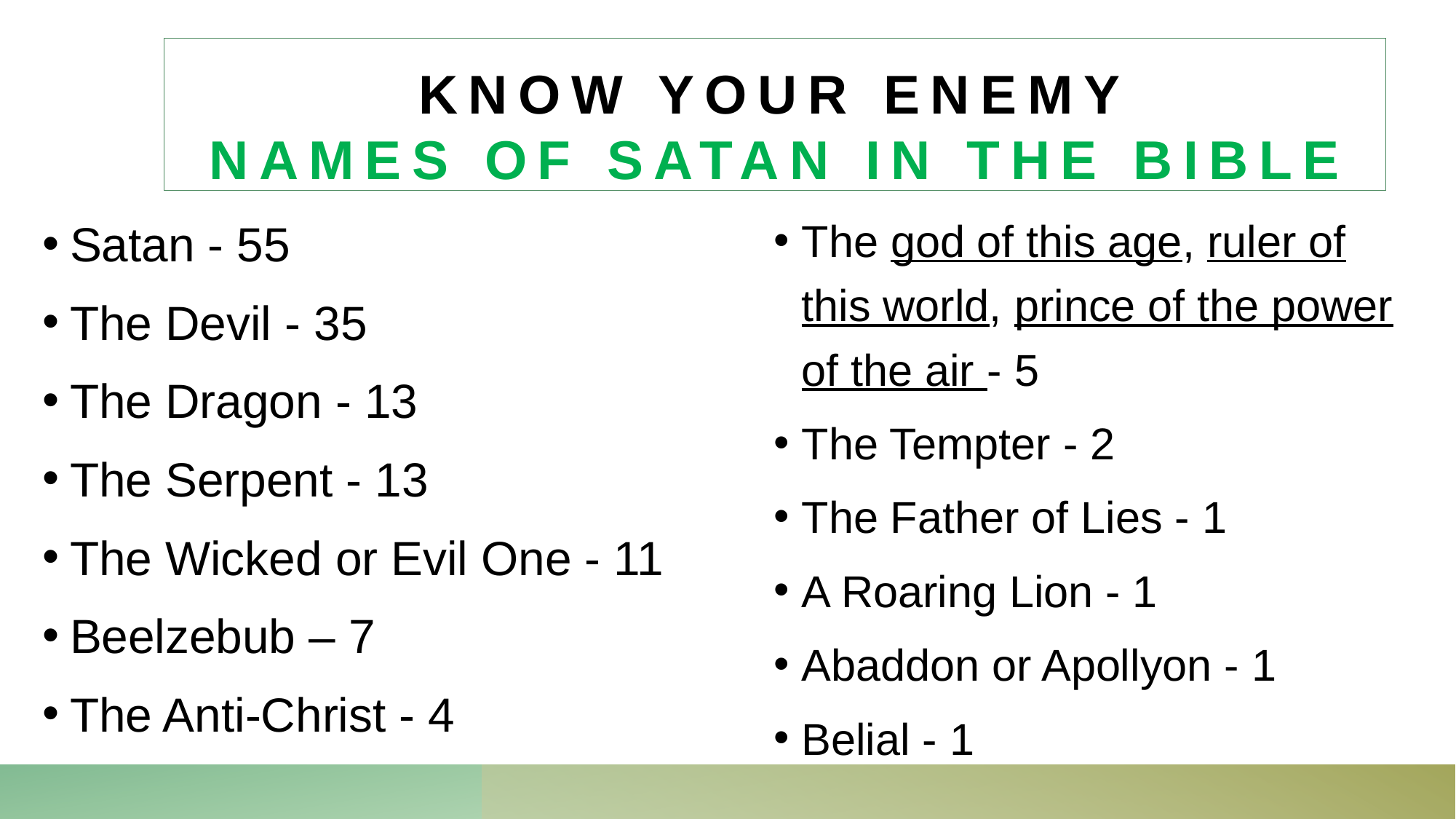

# Know your Enemy Names of Satan in the bible
Satan - 55
The Devil - 35
The Dragon - 13
The Serpent - 13
The Wicked or Evil One - 11
Beelzebub – 7
The Anti-Christ - 4

The god of this age, ruler of this world, prince of the power of the air - 5
The Tempter - 2
The Father of Lies - 1
A Roaring Lion - 1
Abaddon or Apollyon - 1
Belial - 1